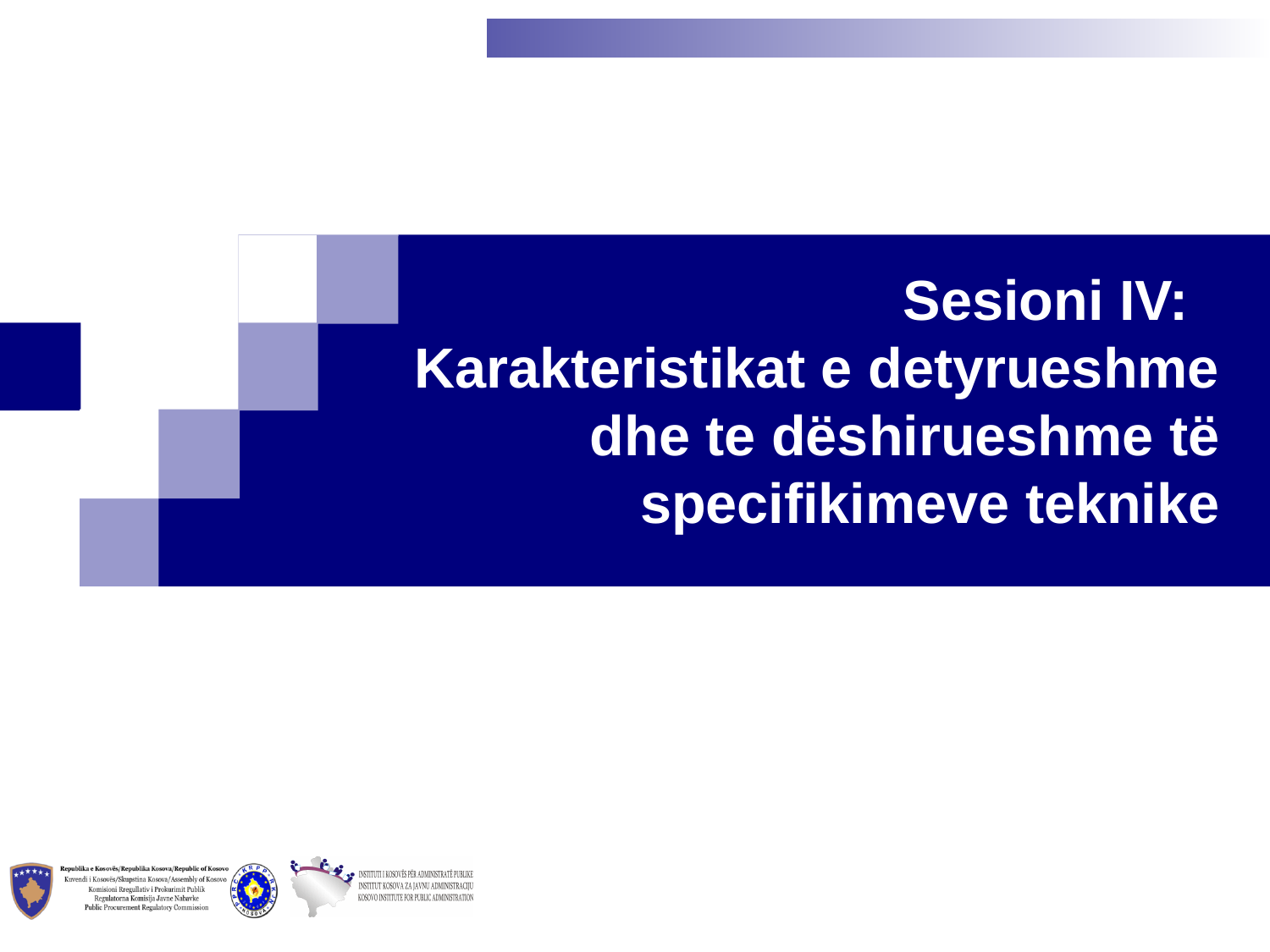

Sesioni IV:
Karakteristikat e detyrueshme dhe te dëshirueshme të specifikimeve teknike